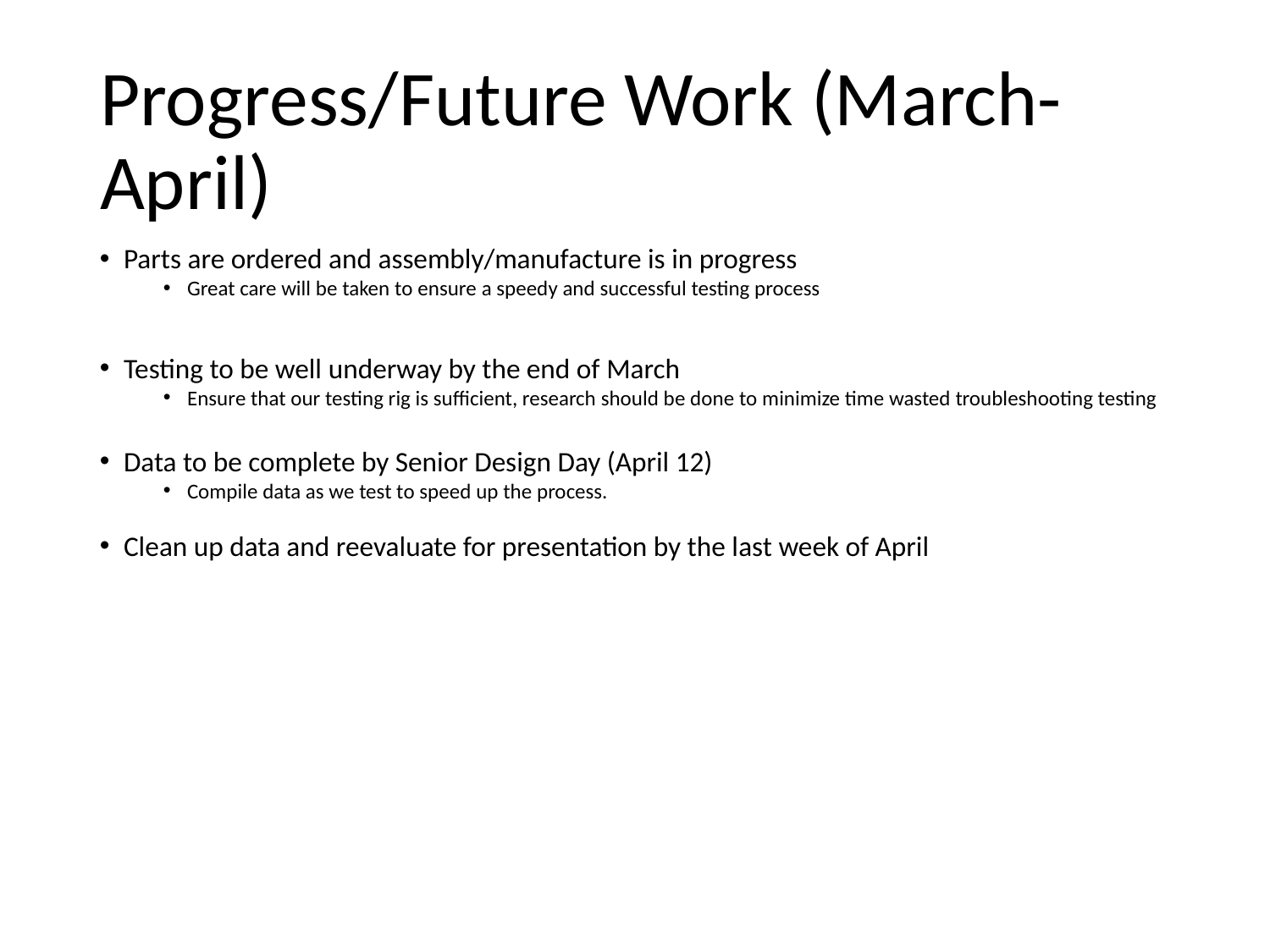

# Progress/Future Work (March-April)
Parts are ordered and assembly/manufacture is in progress
Great care will be taken to ensure a speedy and successful testing process

Testing to be well underway by the end of March
Ensure that our testing rig is sufficient, research should be done to minimize time wasted troubleshooting testing

Data to be complete by Senior Design Day (April 12)
Compile data as we test to speed up the process.

Clean up data and reevaluate for presentation by the last week of April